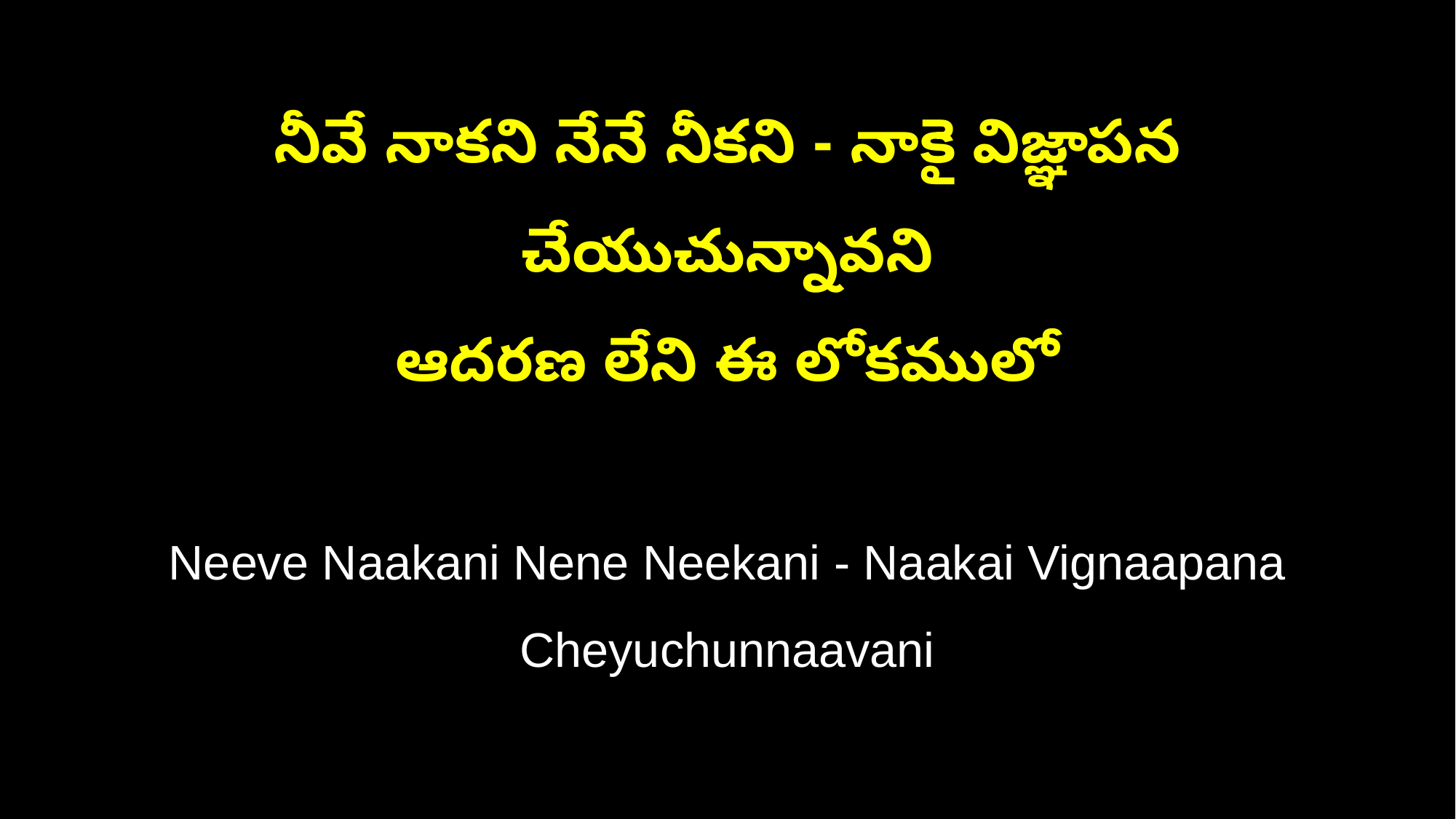

నీవే నాకని నేనే నీకని - నాకై విజ్ఞాపన చేయుచున్నావని
ఆదరణ లేని ఈ లోకములో
Neeve Naakani Nene Neekani - Naakai Vignaapana Cheyuchunnaavani